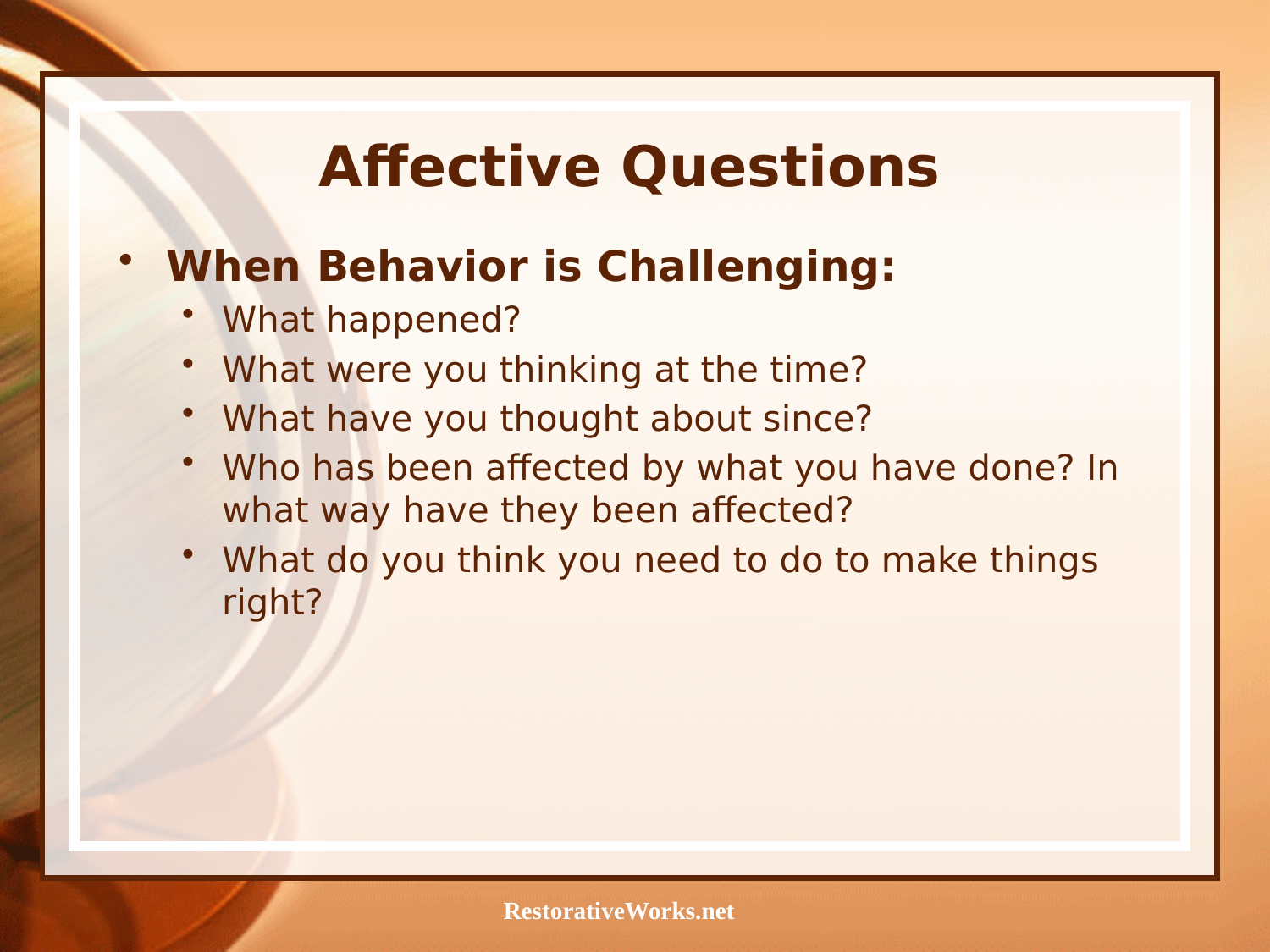

# Affective Questions
When Behavior is Challenging:
What happened?
What were you thinking at the time?
What have you thought about since?
Who has been affected by what you have done? In what way have they been affected?
What do you think you need to do to make things right?

RestorativeWorks.net